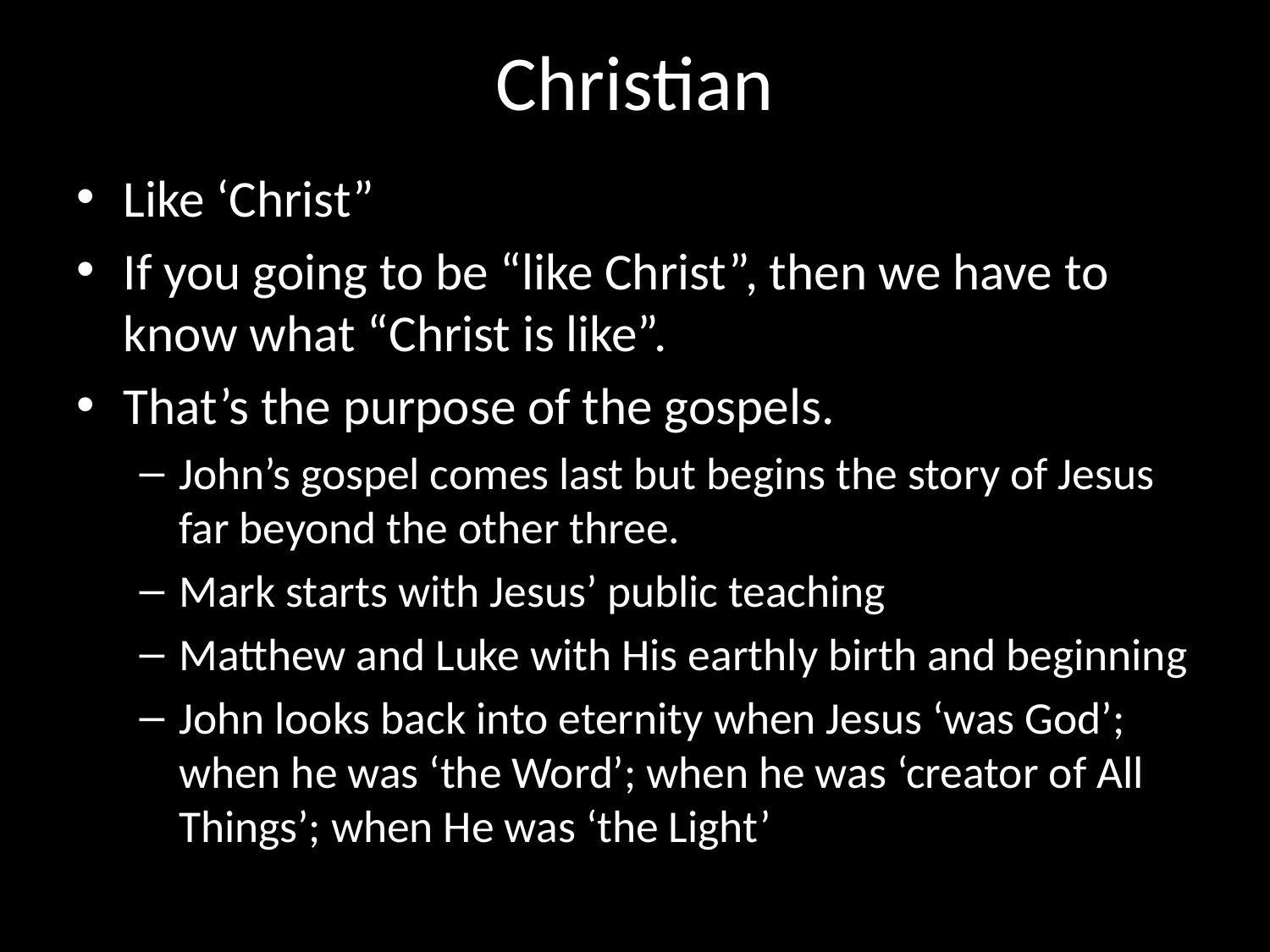

# Christian
Like ‘Christ”
If you going to be “like Christ”, then we have to know what “Christ is like”.
That’s the purpose of the gospels.
John’s gospel comes last but begins the story of Jesus far beyond the other three.
Mark starts with Jesus’ public teaching
Matthew and Luke with His earthly birth and beginning
John looks back into eternity when Jesus ‘was God’; when he was ‘the Word’; when he was ‘creator of All Things’; when He was ‘the Light’